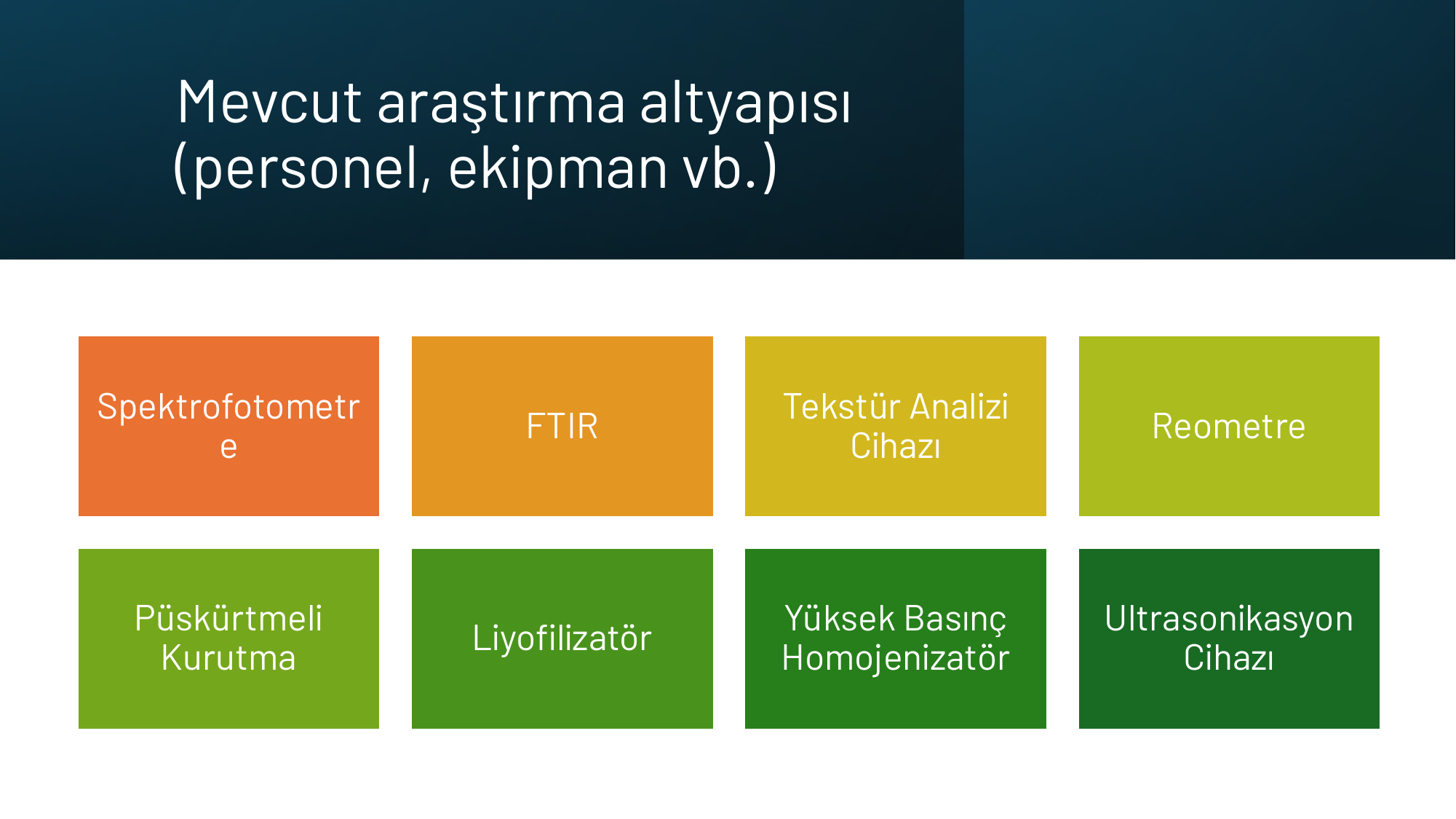

# Mevcut araştırma altyapısı (personel, ekipman vb.)
Spektrofotometre
FTIR
Tekstür Analizi Cihazı
Reometre
Püskürtmeli Kurutma
Liyofilizatör
Yüksek Basınç Homojenizatör
Ultrasonikasyon Cihazı